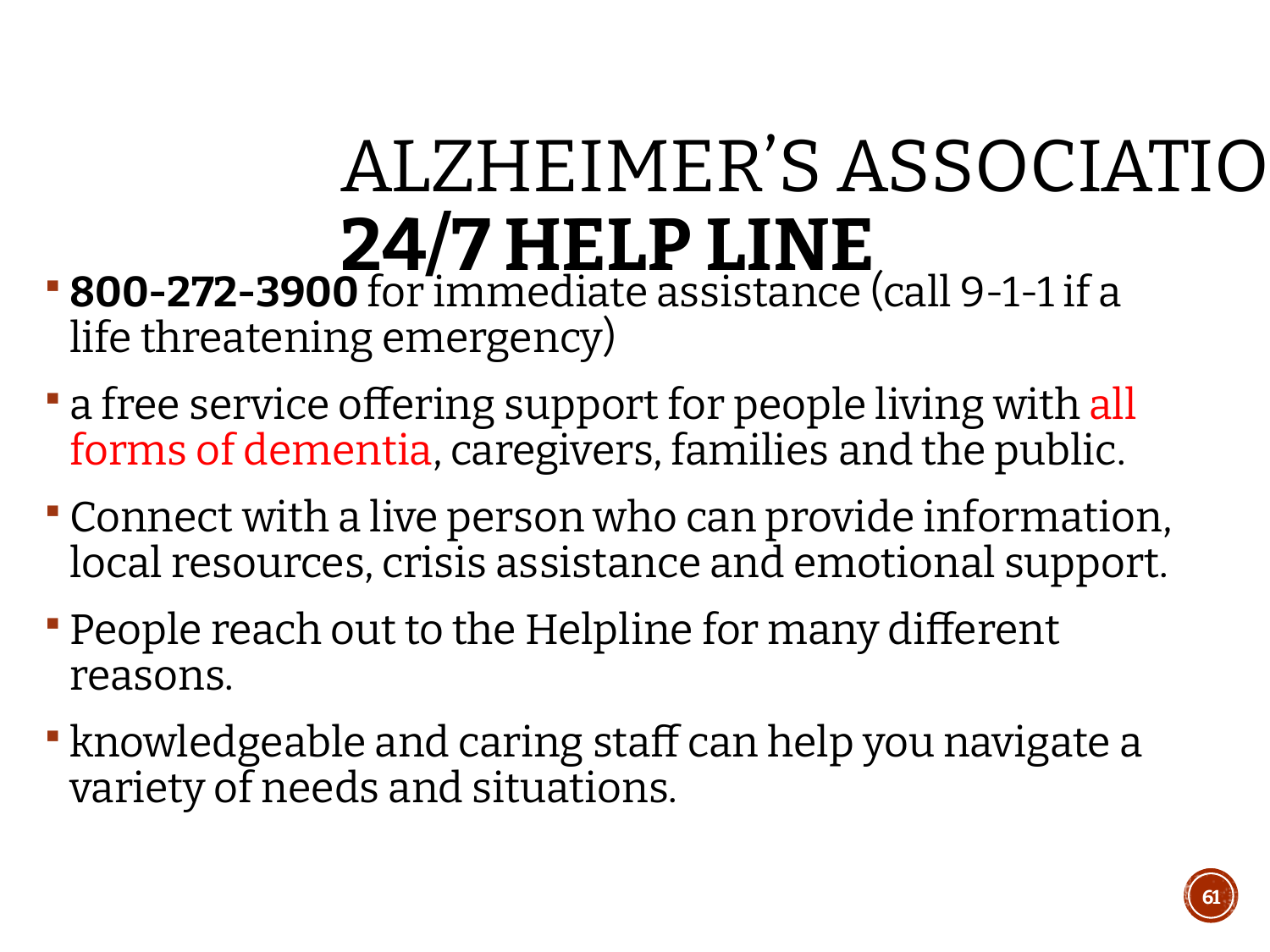

# Alzheimer’s Association 24/7 help line
800-272-3900 for immediate assistance (call 9-1-1 if a life threatening emergency)
a free service offering support for people living with all forms of dementia, caregivers, families and the public.
Connect with a live person who can provide information, local resources, crisis assistance and emotional support.
People reach out to the Helpline for many different reasons.
knowledgeable and caring staff can help you navigate a variety of needs and situations.
61